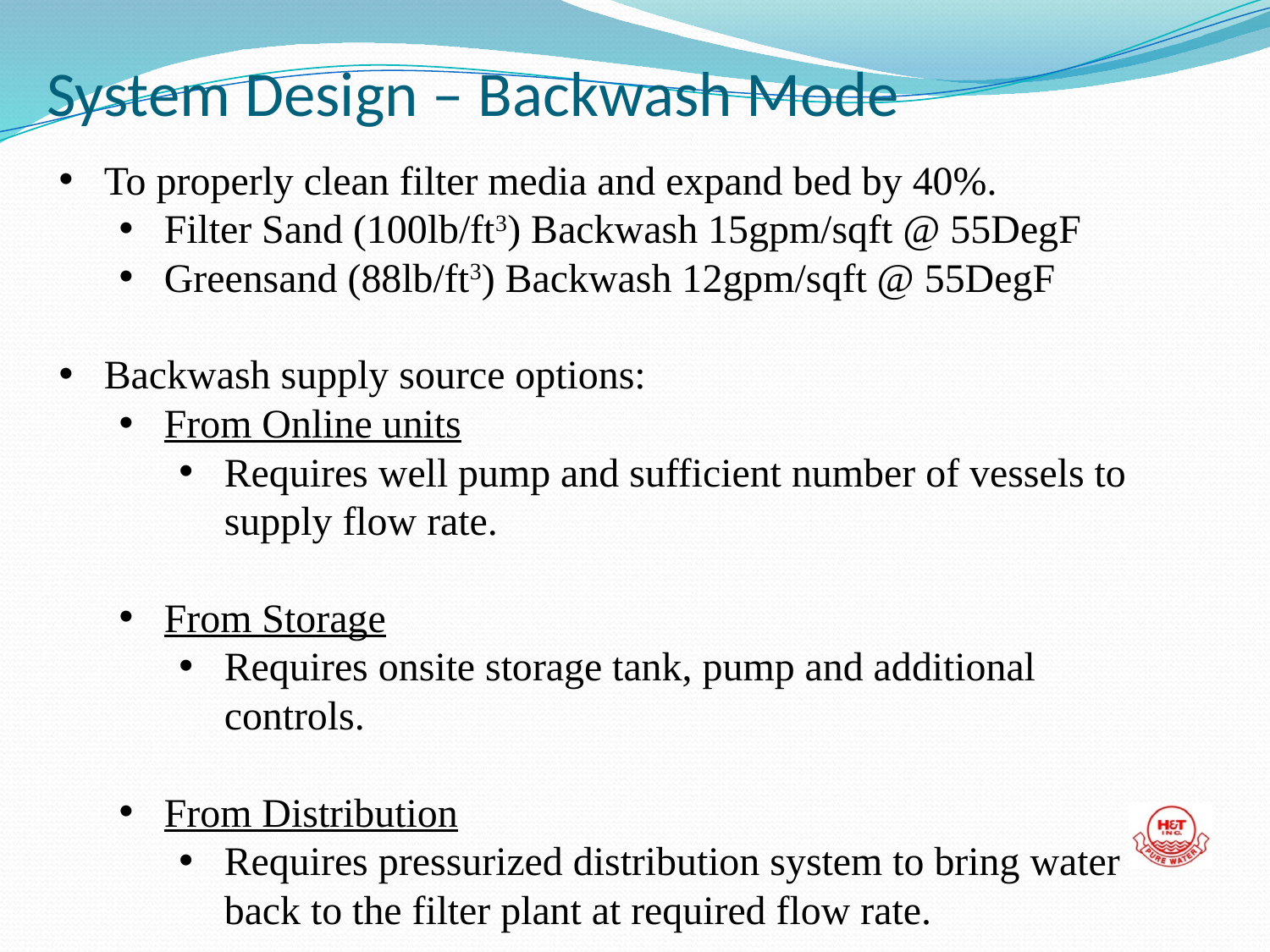

# System Design – Backwash Mode
To properly clean filter media and expand bed by 40%.
Filter Sand (100lb/ft3) Backwash 15gpm/sqft @ 55DegF
Greensand (88lb/ft3) Backwash 12gpm/sqft @ 55DegF

Backwash supply source options:
From Online units
Requires well pump and sufficient number of vessels to supply flow rate.

From Storage
Requires onsite storage tank, pump and additional controls.

From Distribution
Requires pressurized distribution system to bring water back to the filter plant at required flow rate.